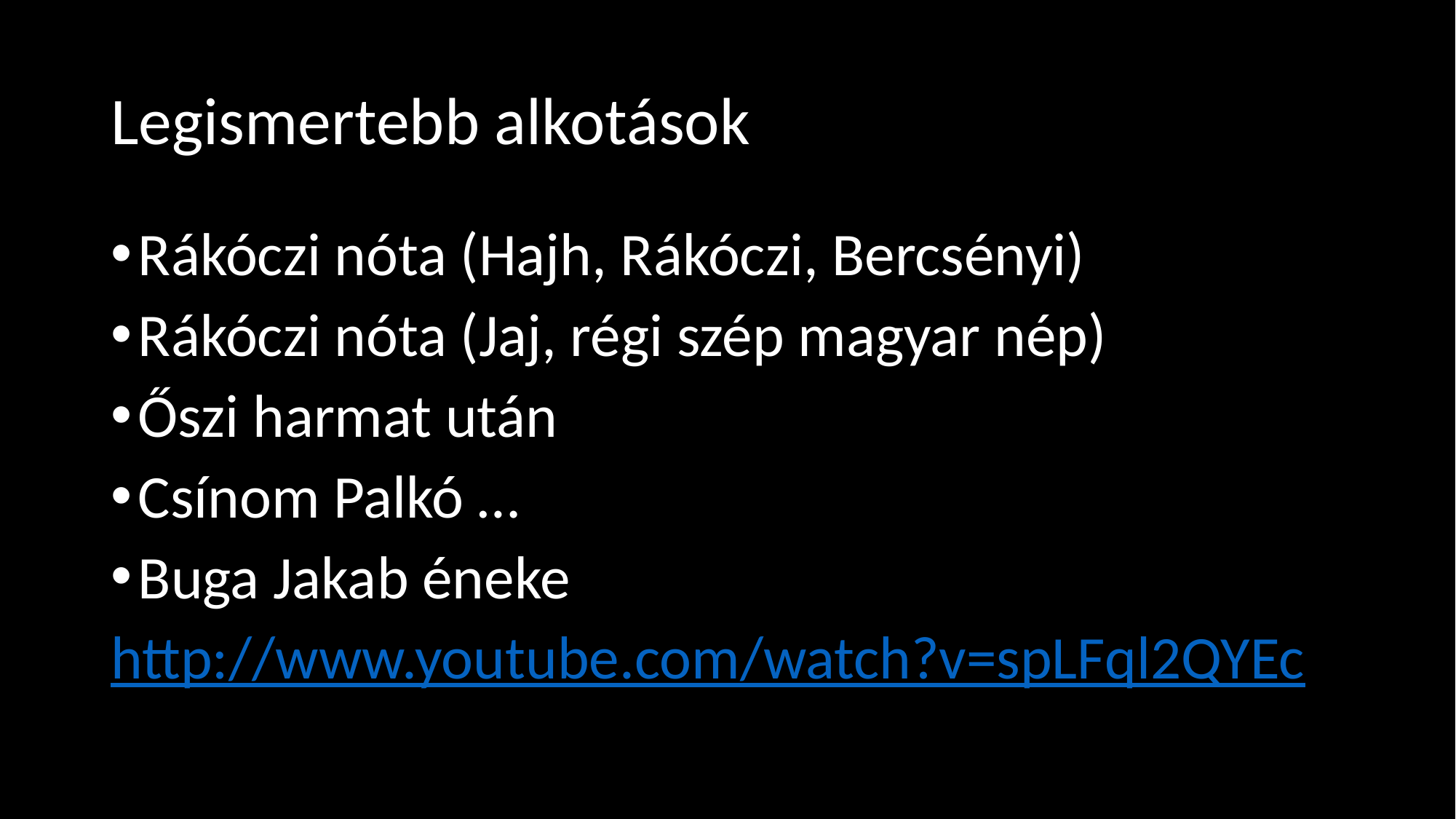

# Legismertebb alkotások
Rákóczi nóta (Hajh, Rákóczi, Bercsényi)
Rákóczi nóta (Jaj, régi szép magyar nép)
Őszi harmat után
Csínom Palkó …
Buga Jakab éneke
http://www.youtube.com/watch?v=spLFql2QYEc